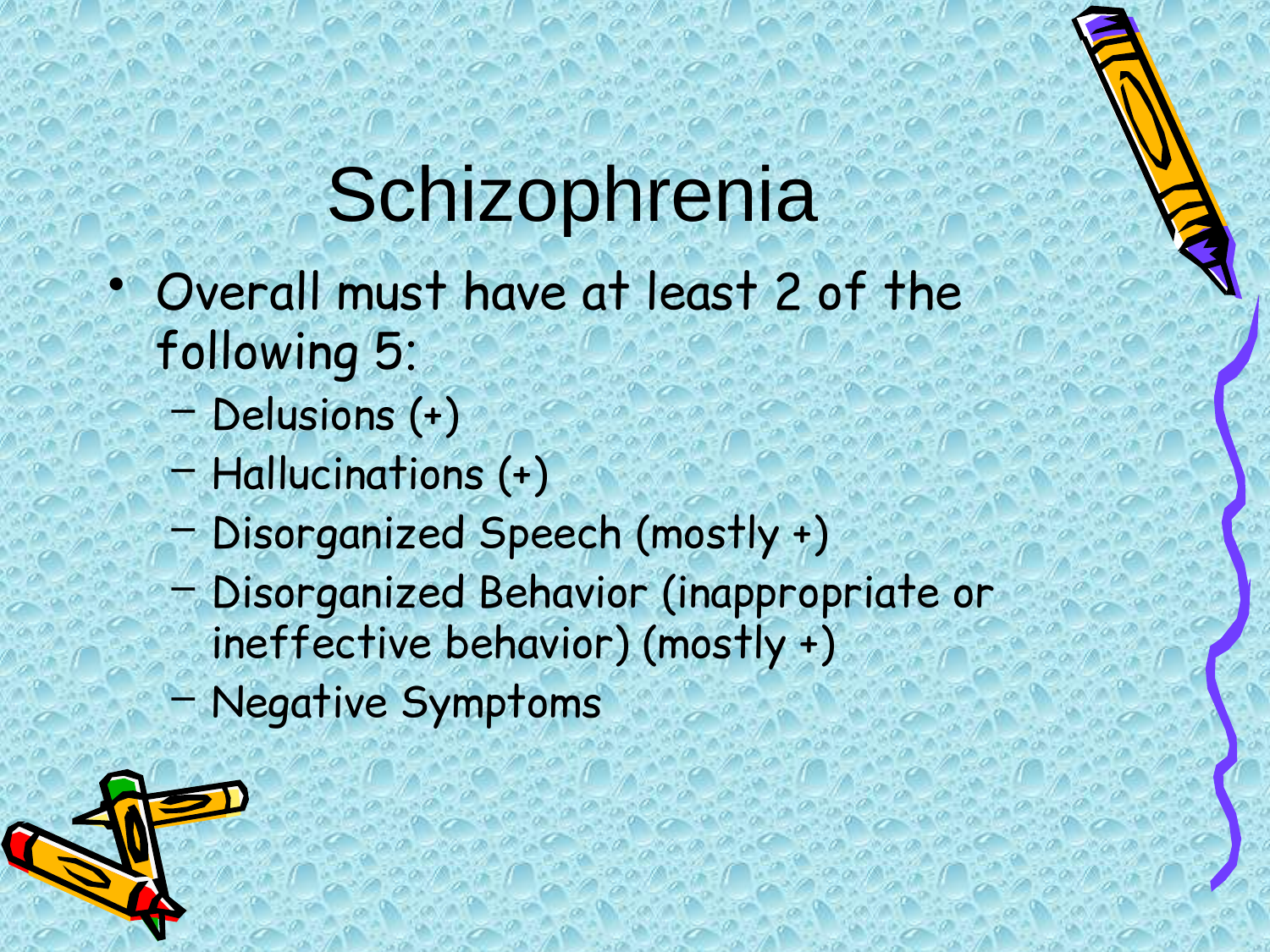

# Schizophrenia
Overall must have at least 2 of the following 5:
Delusions (+)
Hallucinations (+)
Disorganized Speech (mostly +)
Disorganized Behavior (inappropriate or ineffective behavior) (mostly +)
Negative Symptoms